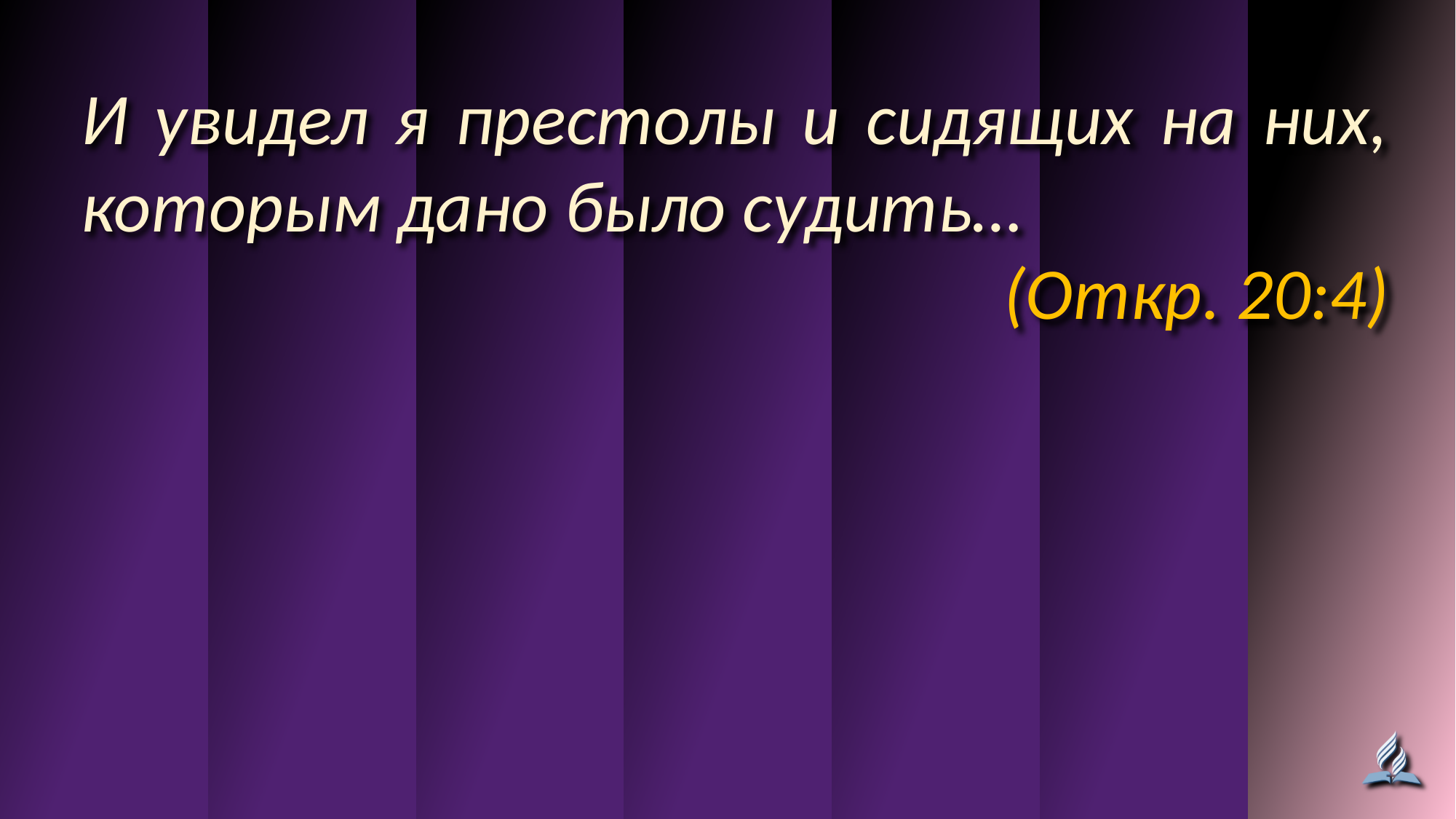

И увидел я престолы и сидящих на них, которым дано было судить…
(Откр. 20:4)